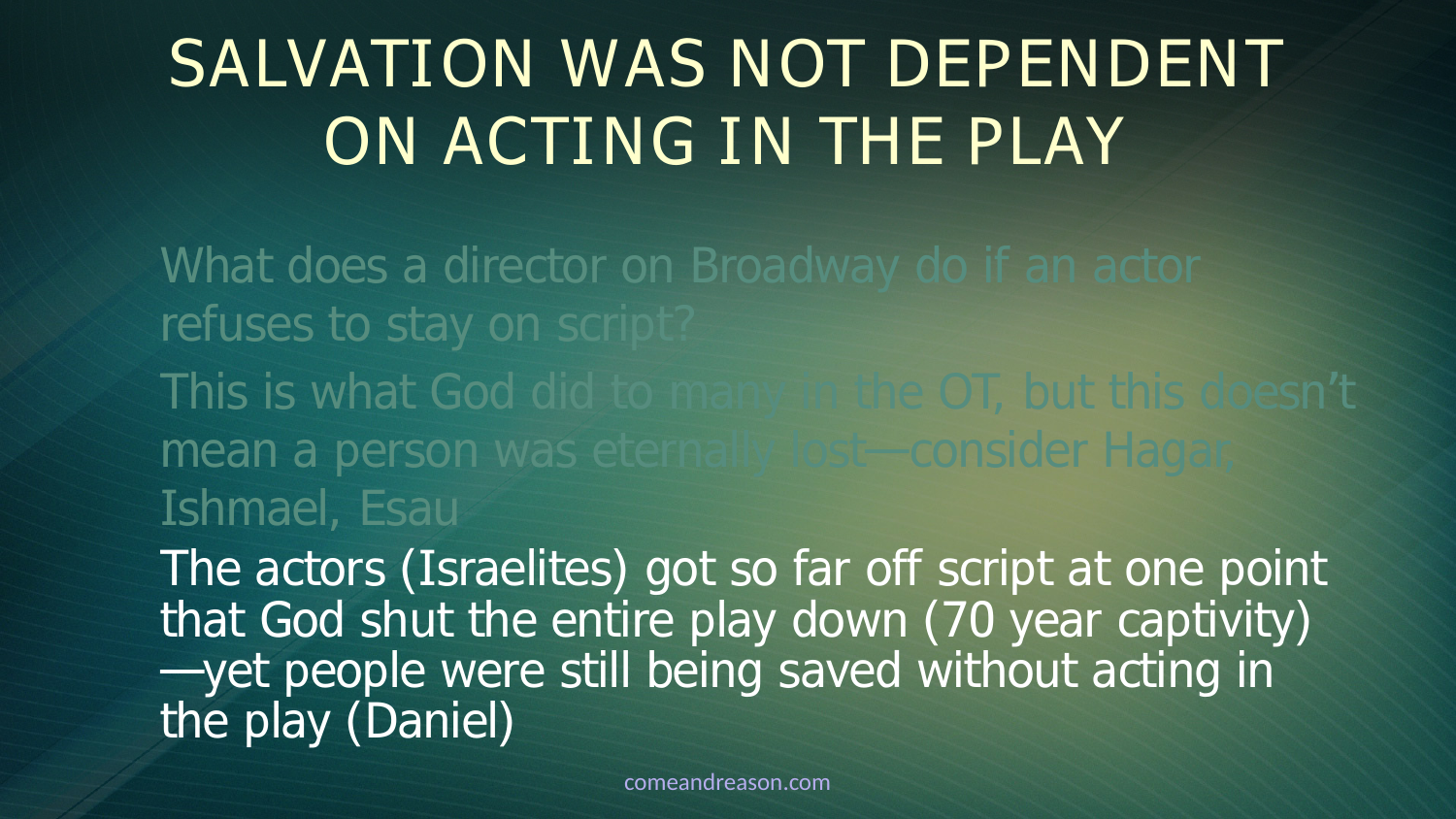

# Salvation Was NOT Dependent on Acting in the Play
What does a director on Broadway do if an actor refuses to stay on script?
This is what God did to many in the OT, but this doesn’t mean a person was eternally lost—consider Hagar, Ishmael, Esau
The actors (Israelites) got so far off script at one point that God shut the entire play down (70 year captivity)—yet people were still being saved without acting in the play (Daniel)
comeandreason.com